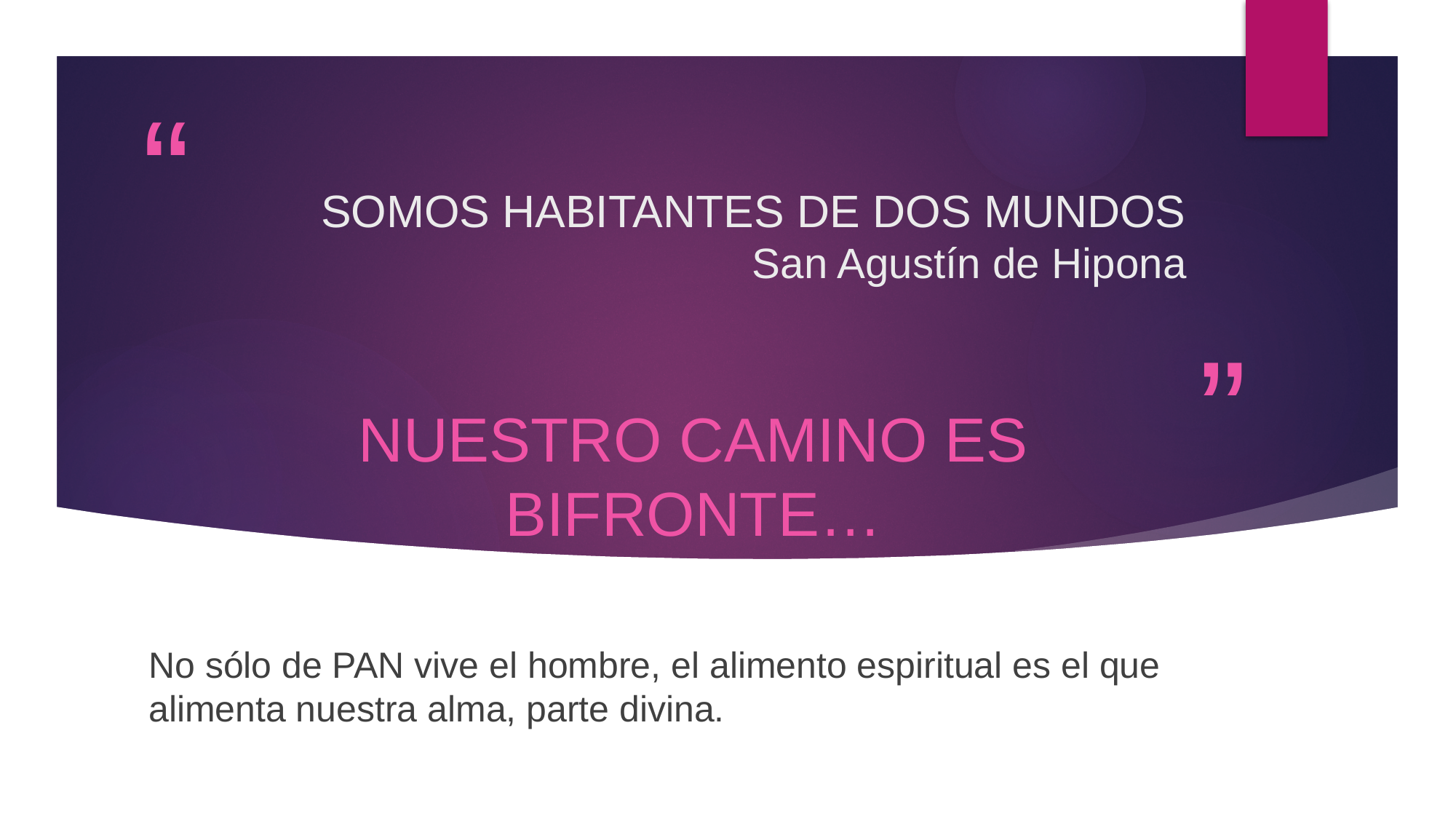

# SOMOS HABITANTES DE DOS MUNDOS San Agustín de Hipona
Nuestro camino es BIFRONTE…

No sólo de PAN vive el hombre, el alimento espiritual es el que alimenta nuestra alma, parte divina.